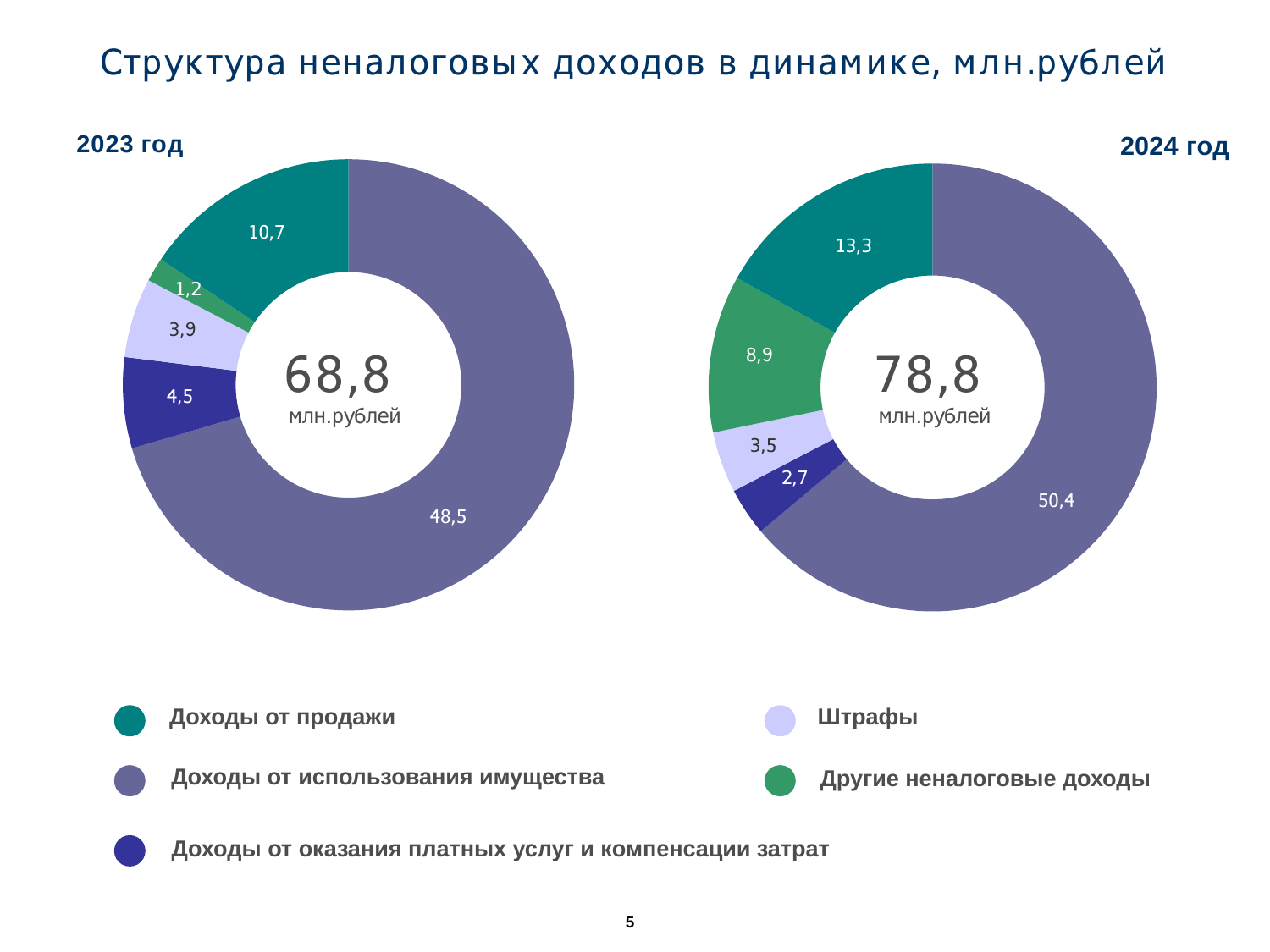

# Структура неналоговых доходов в динамике, млн.рублей

### Chart: 2023 год

| Category | 2023 год |
|---|---|
| доходы от использования имущества | 48.46 |
| доходы от оказания платных услуг и компенсацииции затрат  | 4.49 |
| штрафы | 3.92 |
| прочие неналоговые доходы | 1.18 |
| доходы от продажи | 10.74 |

### Chart: 2024 год

| Category | 2024 год |
|---|---|
| доходы от использования имущества | 50.39 |
| доходы от оказания платных услуг и компенсацииции затрат  | 2.72 |
| штрафы | 3.48 |
| прочие неналоговые доходы | 8.96 |
| доходы от продажи | 13.3 |
68,8
млн.рублей
78,8
млн.рублей
Доходы от продажи
Штрафы

Доходы от использования имущества
Другие неналоговые доходы

Доходы от оказания платных услуг и компенсации затрат

5